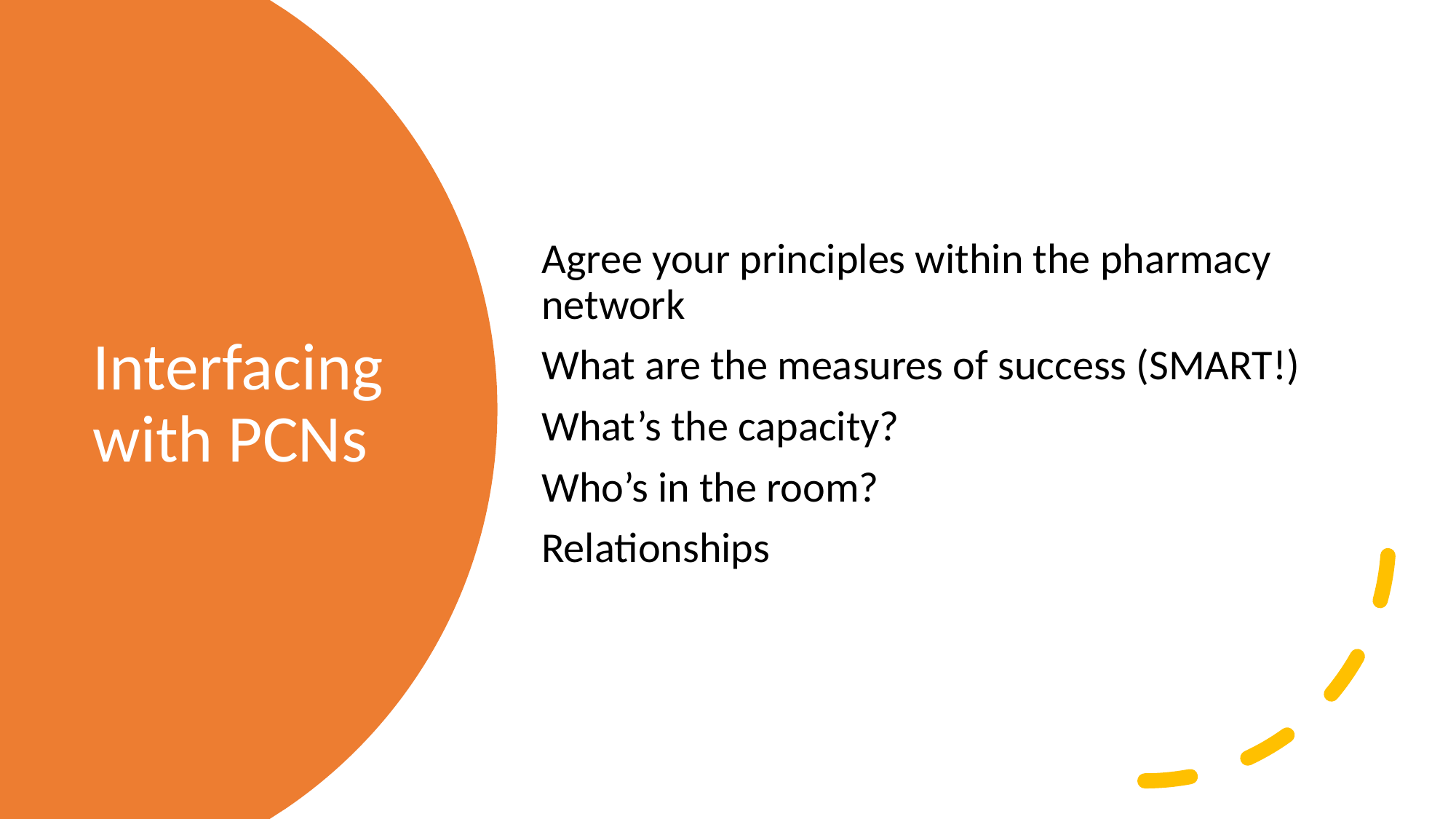

Agree your principles within the pharmacy network
What are the measures of success (SMART!)
What’s the capacity?
Who’s in the room?
Relationships
# Interfacing with PCNs